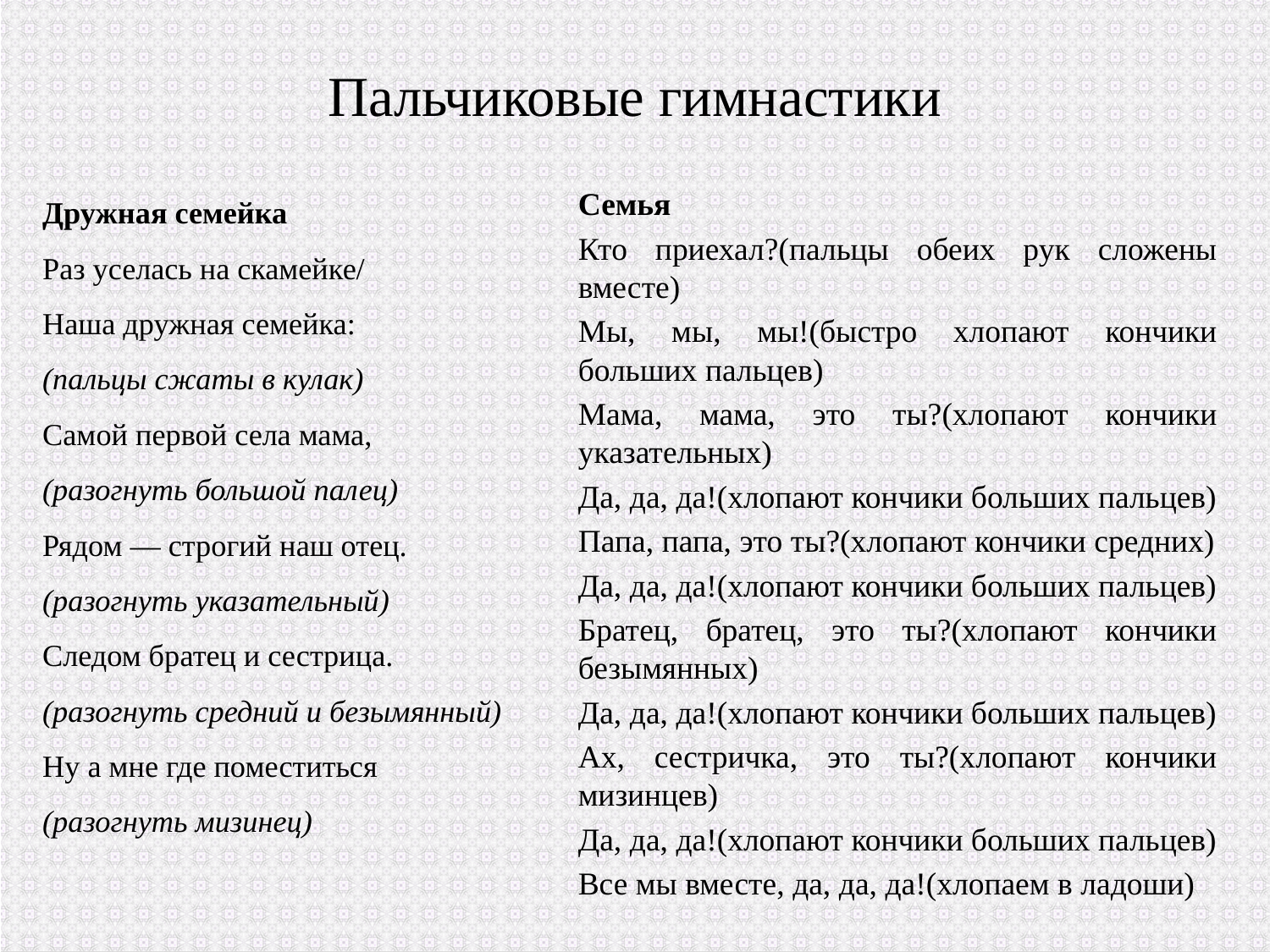

# Пальчиковые гимнастики
Семья
Кто приехал?(пальцы обеих рук сложены вместе)
Мы, мы, мы!(быстро хлопают кончики больших пальцев)
Мама, мама, это ты?(хлопают кончики указательных)
Да, да, да!(хлопают кончики больших пальцев)
Папа, папа, это ты?(хлопают кончики средних)
Да, да, да!(хлопают кончики больших пальцев)
Братец, братец, это ты?(хлопают кончики безымянных)
Да, да, да!(хлопают кончики больших пальцев)
Ах, сестричка, это ты?(хлопают кончики мизинцев)
Да, да, да!(хлопают кончики больших пальцев)
Все мы вместе, да, да, да!(хлопаем в ладоши)
Дружная семейка
Раз уселась на скамейке/
Наша дружная семейка:
(пальцы сжаты в кулак)
Самой первой села мама,
(разогнуть большой палец)
Рядом — строгий наш отец.
(разогнуть указательный)
Следом братец и сестрица.
(разогнуть средний и безымянный)
Ну а мне где поместиться
(разогнуть мизинец)